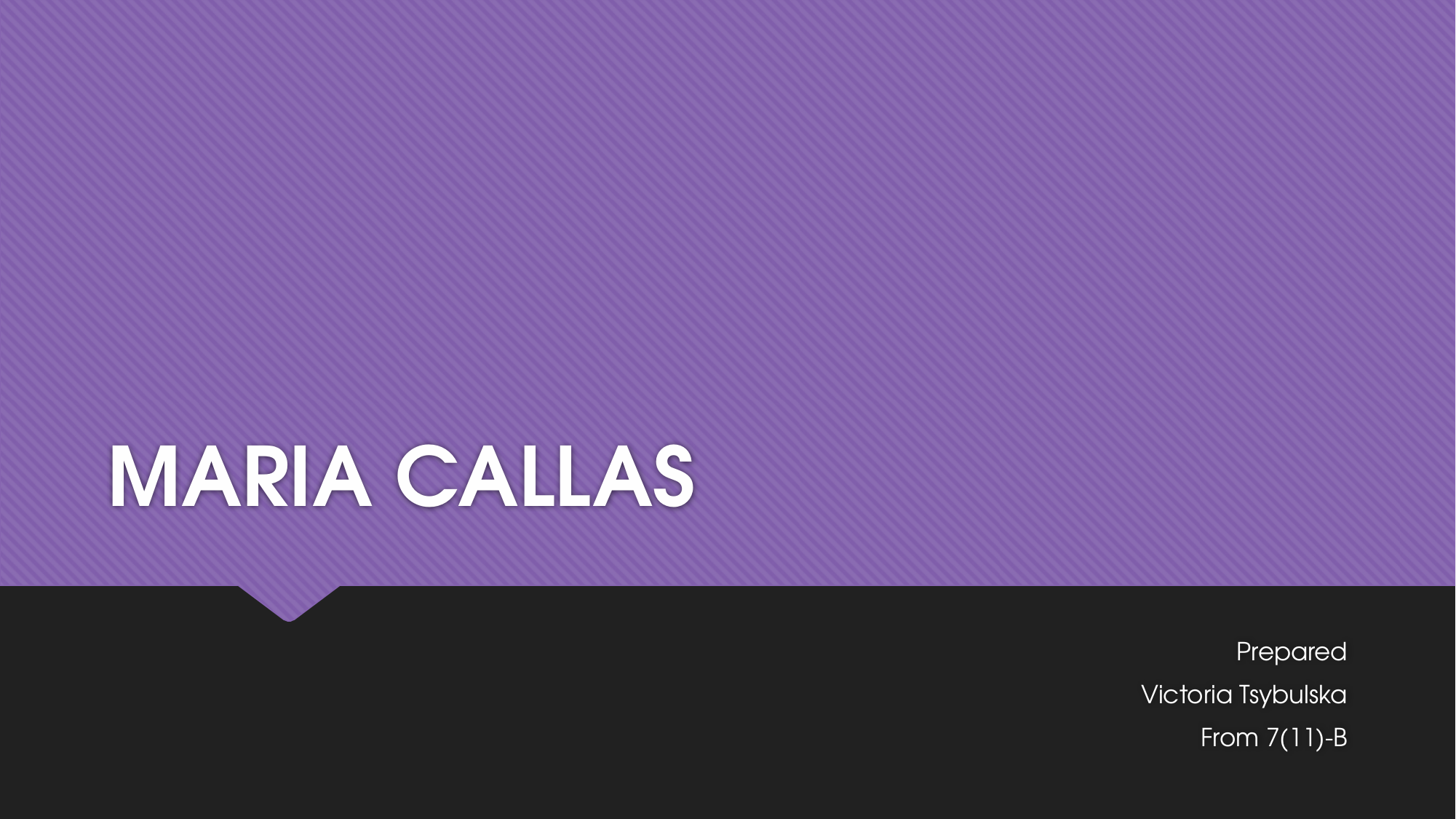

# MARIA CALLAS
Prepared
Victoria Tsybulska
From 7(11)-B